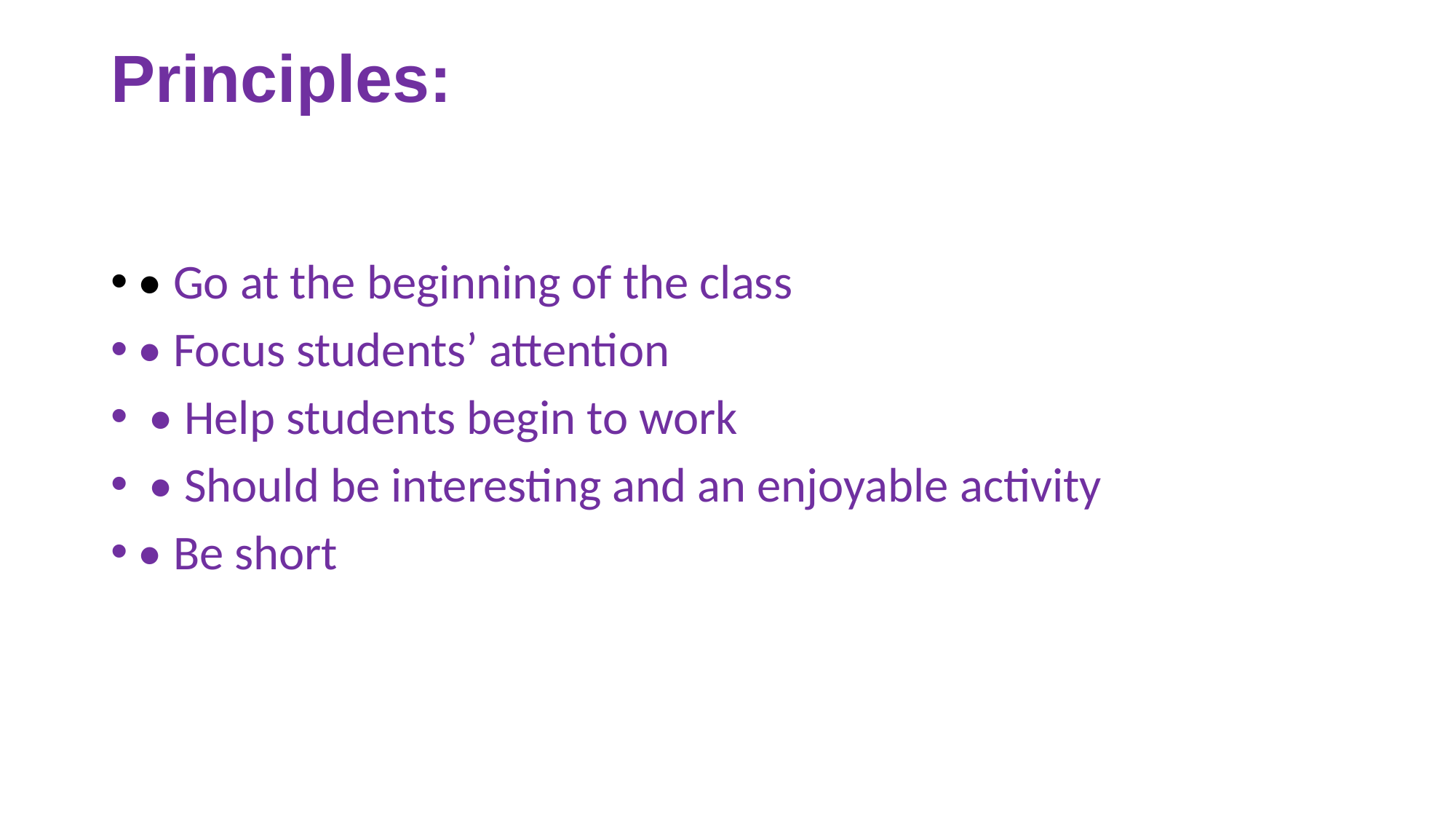

# Principles:
• Go at the beginning of the class
• Focus students’ attention
 • Help students begin to work
 • Should be interesting and an enjoyable activity
• Be short